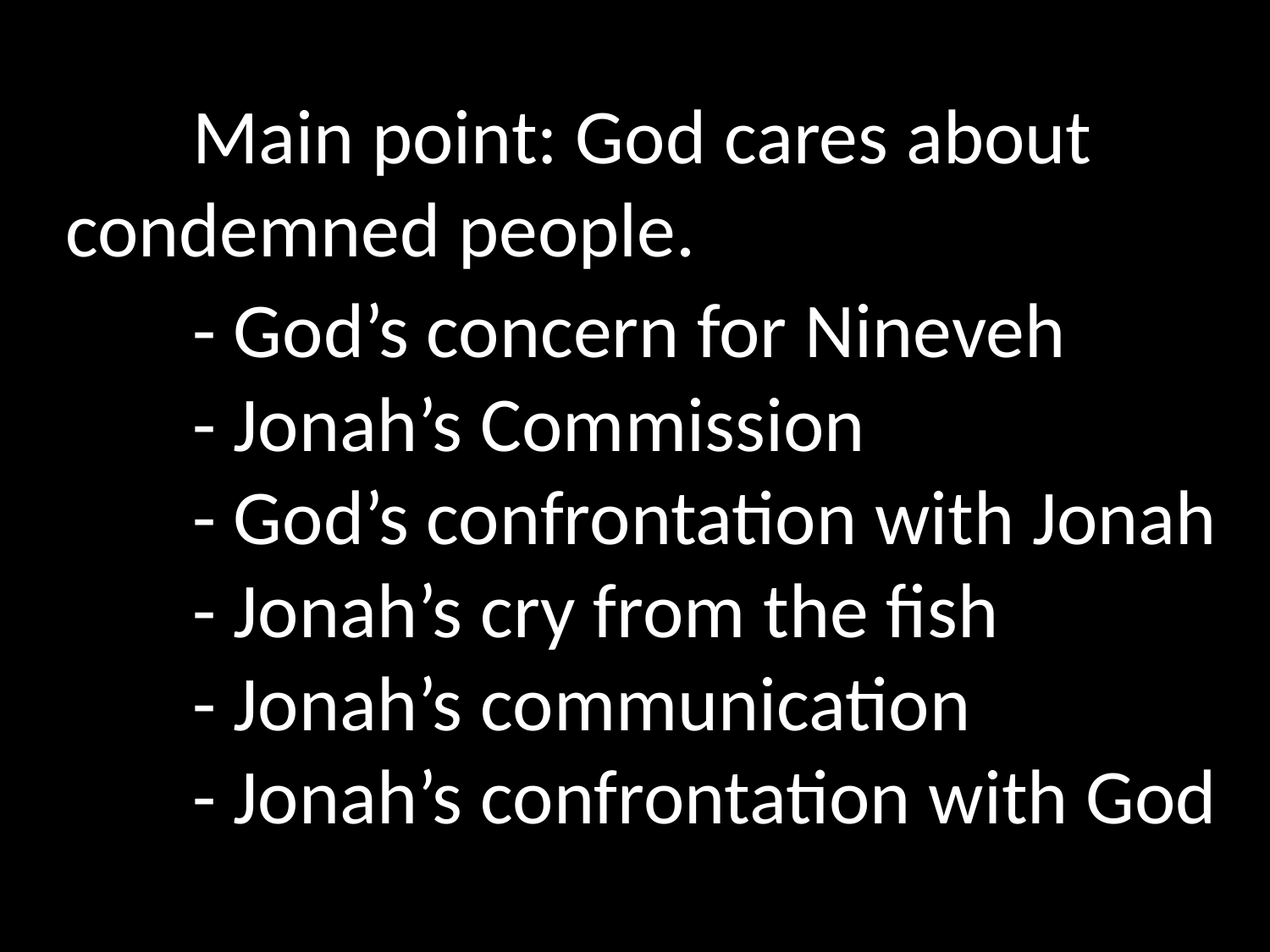

Main point: God cares about condemned people.
	- God’s concern for Nineveh
	- Jonah’s Commission
	- God’s confrontation with Jonah
	- Jonah’s cry from the fish
	- Jonah’s communication
	- Jonah’s confrontation with God